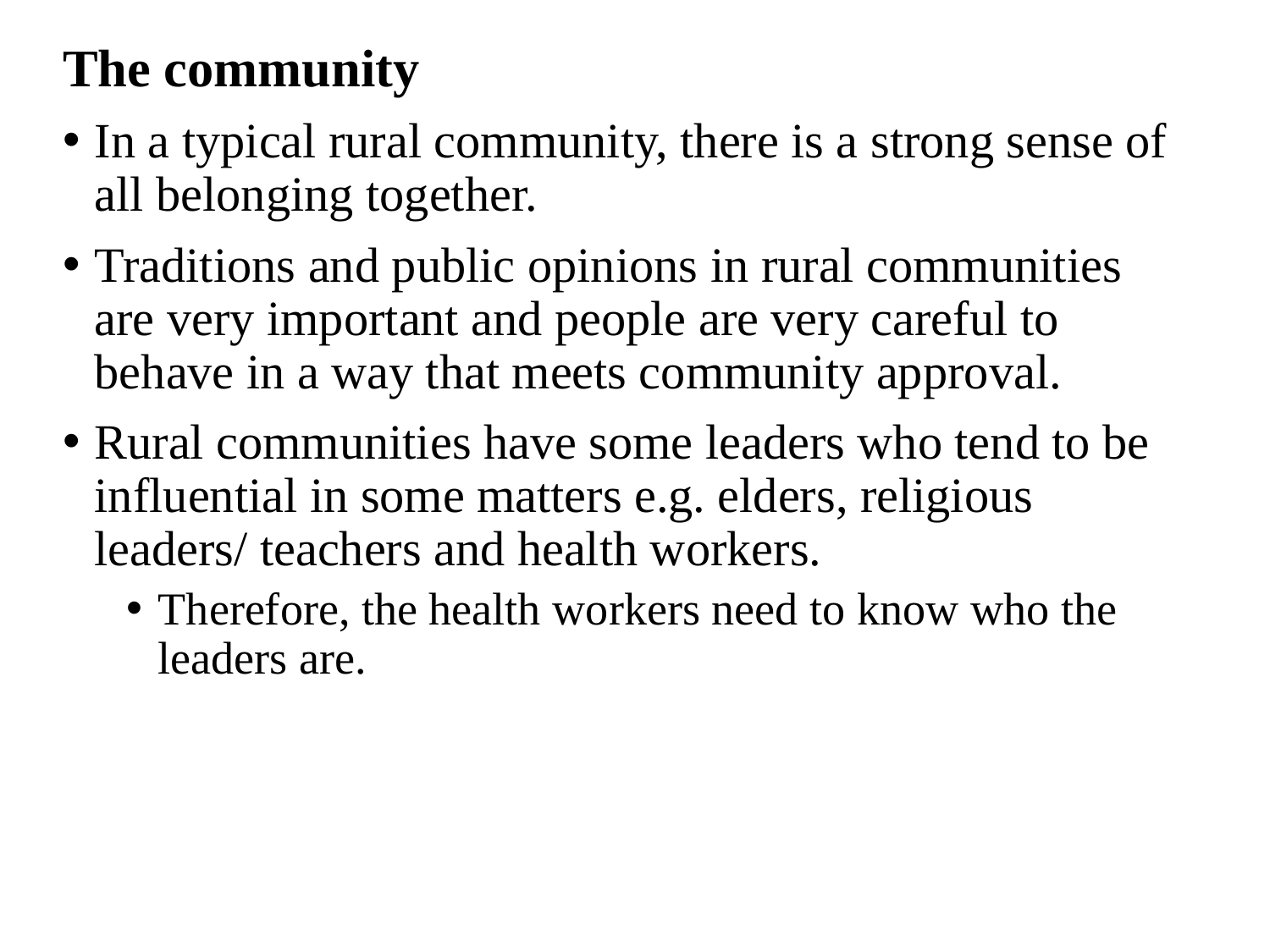

The community
In a typical rural community, there is a strong sense of all belonging together.
Traditions and public opinions in rural communities are very important and people are very careful to behave in a way that meets community approval.
Rural communities have some leaders who tend to be influential in some matters e.g. elders, religious leaders/ teachers and health workers.
Therefore, the health workers need to know who the
leaders are.
#